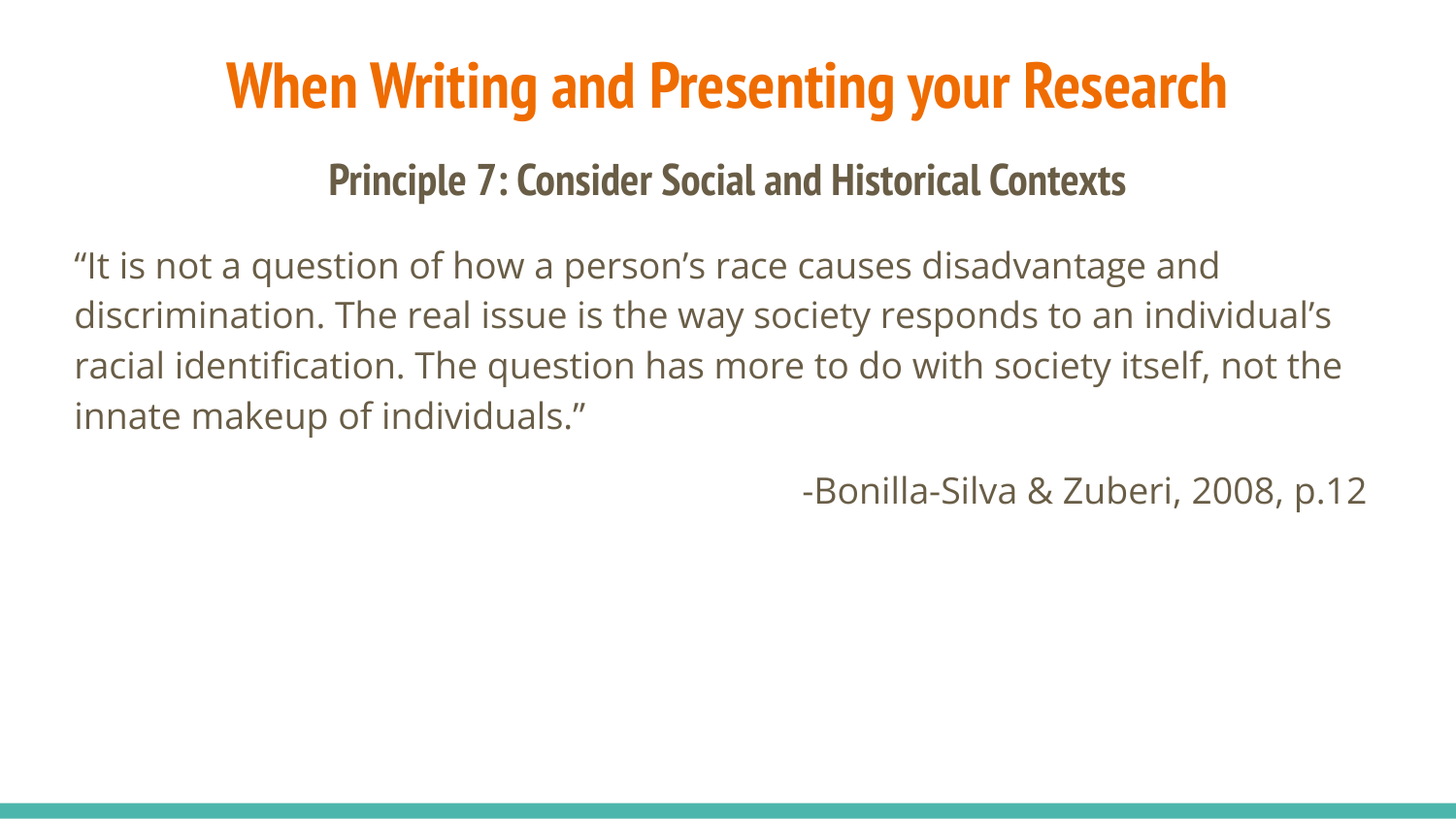

# When Writing and Presenting your Research
Principle 7: Consider Social and Historical Contexts
“It is not a question of how a person’s race causes disadvantage and discrimination. The real issue is the way society responds to an individual’s racial identification. The question has more to do with society itself, not the innate makeup of individuals.”
-Bonilla-Silva & Zuberi, 2008, p.12